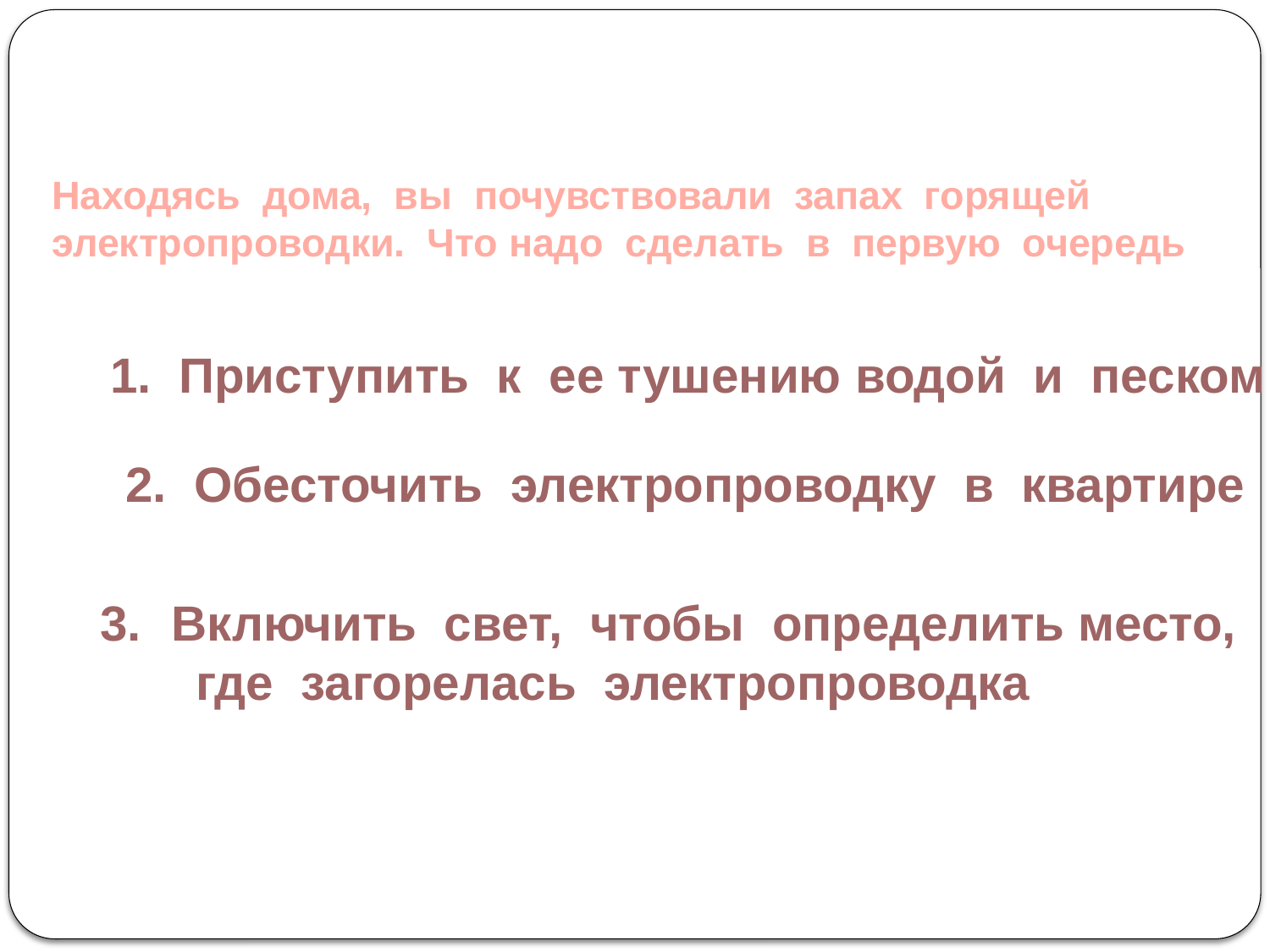

# Находясь  дома,  вы  почувствовали  запах  горящей  электропроводки.  Что надо  сделать  в  первую  очередь
1.  Приступить  к  ее тушению водой  и  песком
2.  Обесточить  электропроводку  в  квартире
Включить  свет,  чтобы  определить место,
       где  загорелась  электропроводка